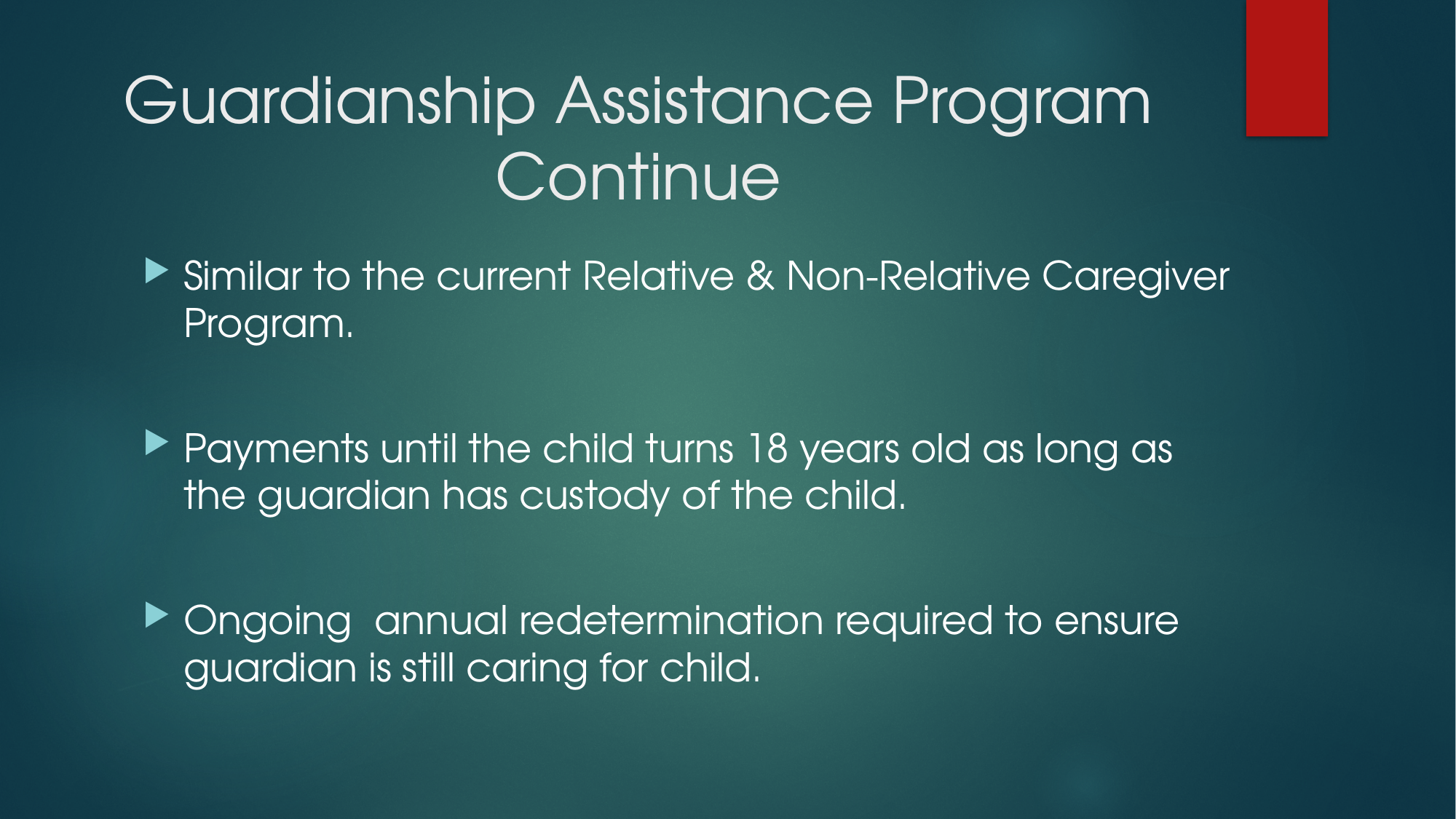

# Guardianship Assistance Program Continue
Similar to the current Relative & Non-Relative Caregiver Program.

Payments until the child turns 18 years old as long as the guardian has custody of the child.

Ongoing  annual redetermination required to ensure guardian is still caring for child.